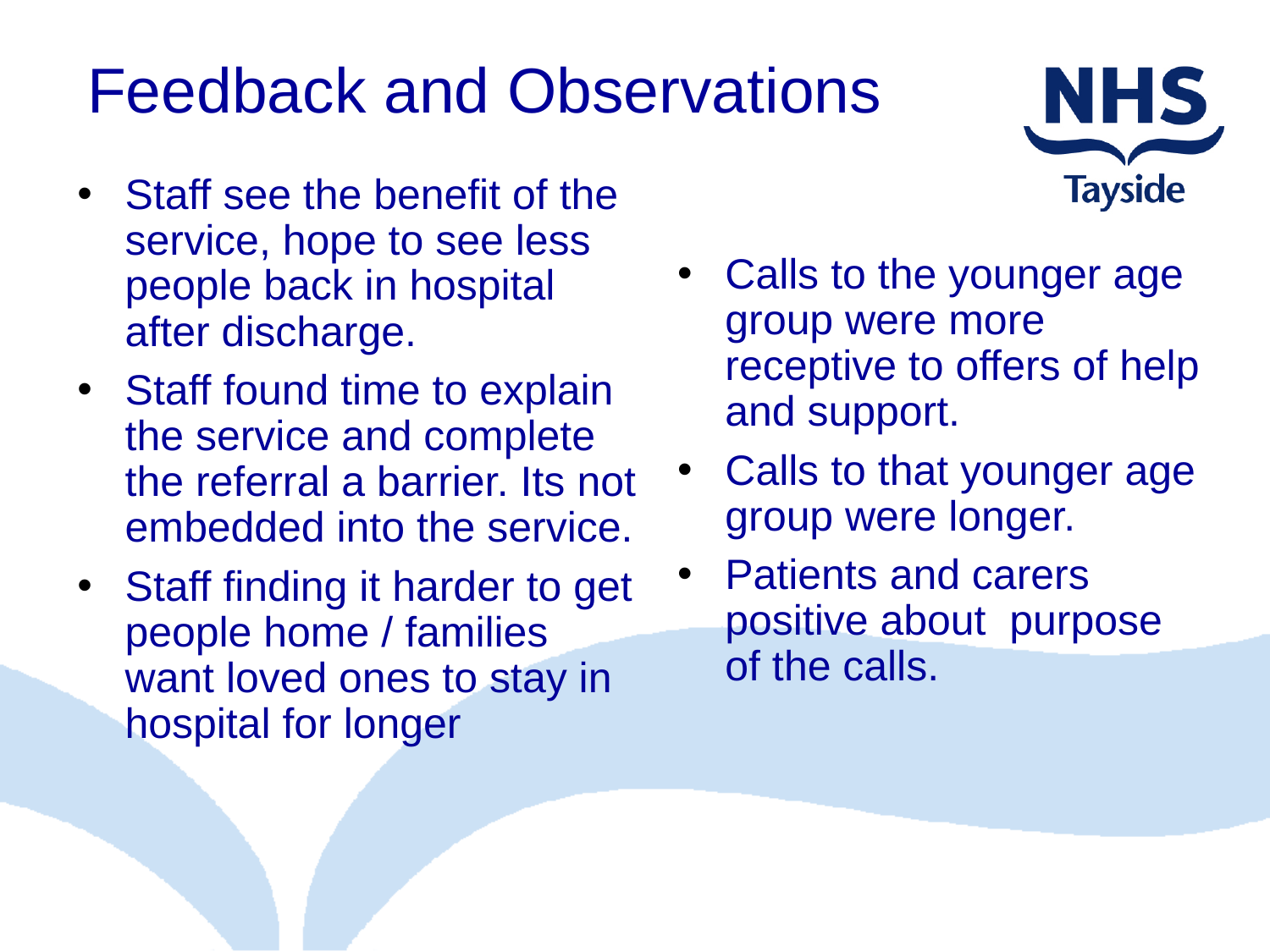

# Feedback and Observations

Staff see the benefit of the service, hope to see less people back in hospital after discharge.
Staff found time to explain the service and complete the referral a barrier. Its not embedded into the service.
Staff finding it harder to get people home / families want loved ones to stay in hospital for longer

Calls to the younger age group were more receptive to offers of help and support.
Calls to that younger age group were longer.
Patients and carers positive about  purpose of the calls.